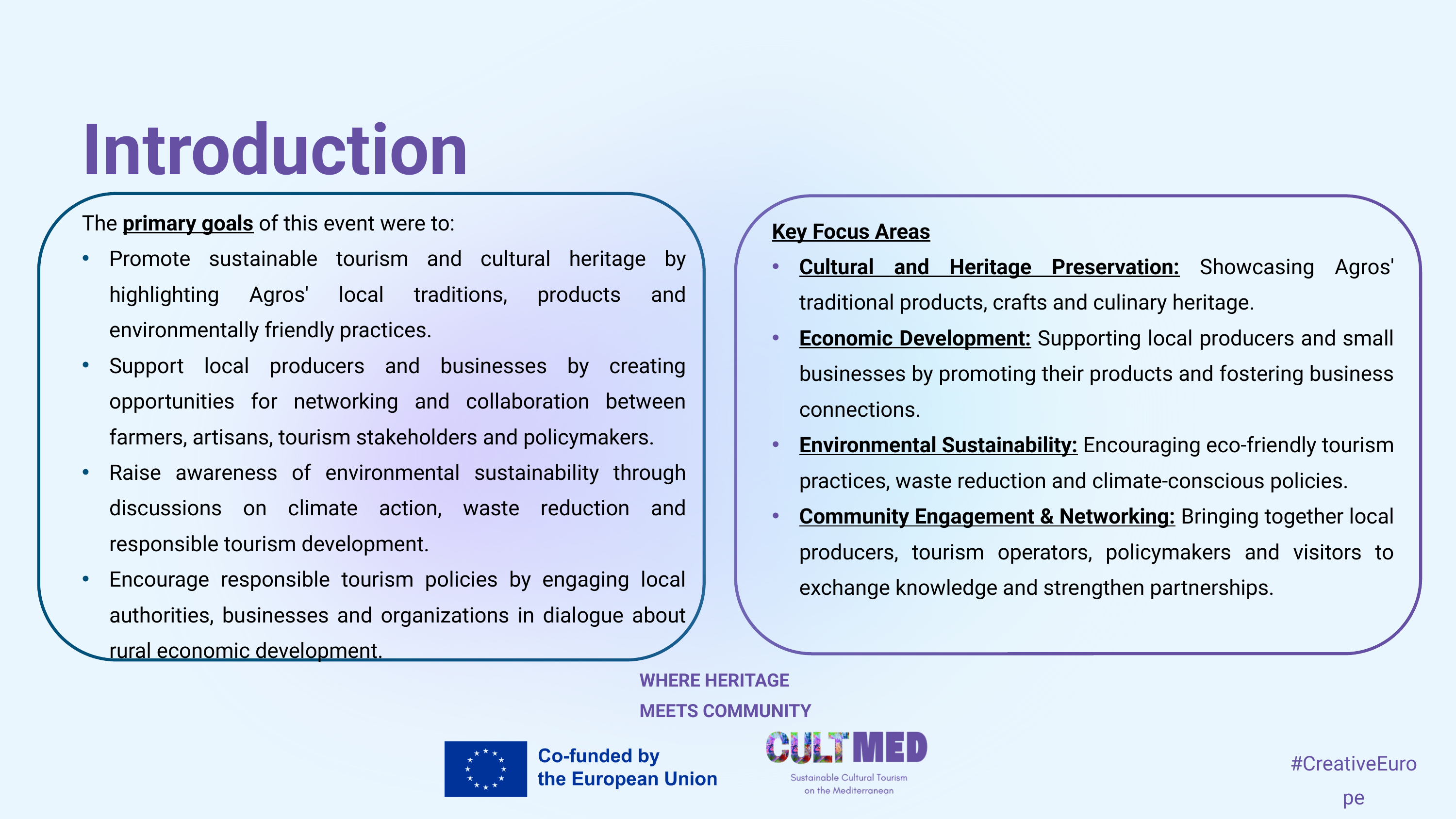

Introduction

The primary goals of this event were to:
Promote sustainable tourism and cultural heritage by highlighting Agros' local traditions, products and environmentally friendly practices.
Support local producers and businesses by creating opportunities for networking and collaboration between farmers, artisans, tourism stakeholders and policymakers.
Raise awareness of environmental sustainability through discussions on climate action, waste reduction and responsible tourism development.
Encourage responsible tourism policies by engaging local authorities, businesses and organizations in dialogue about rural economic development.
Key Focus Areas
Cultural and Heritage Preservation: Showcasing Agros' traditional products, crafts and culinary heritage.
Economic Development: Supporting local producers and small businesses by promoting their products and fostering business connections.
Environmental Sustainability: Encouraging eco-friendly tourism practices, waste reduction and climate-conscious policies.
Community Engagement & Networking: Bringing together local producers, tourism operators, policymakers and visitors to exchange knowledge and strengthen partnerships.
WHERE HERITAGE
MEETS COMMUNITY

#CreativeEurope